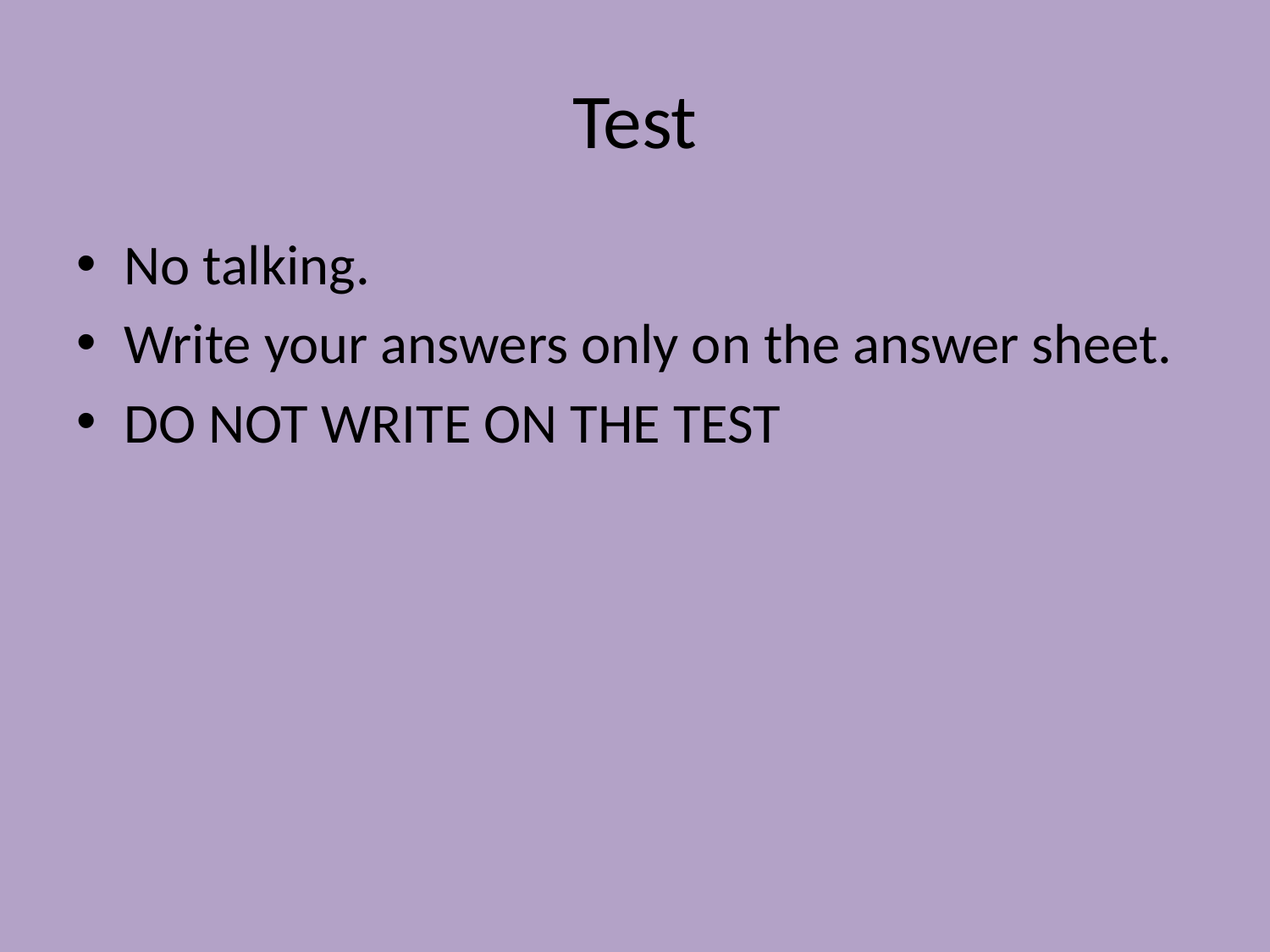

# Test
No talking.
Write your answers only on the answer sheet.
DO NOT WRITE ON THE TEST